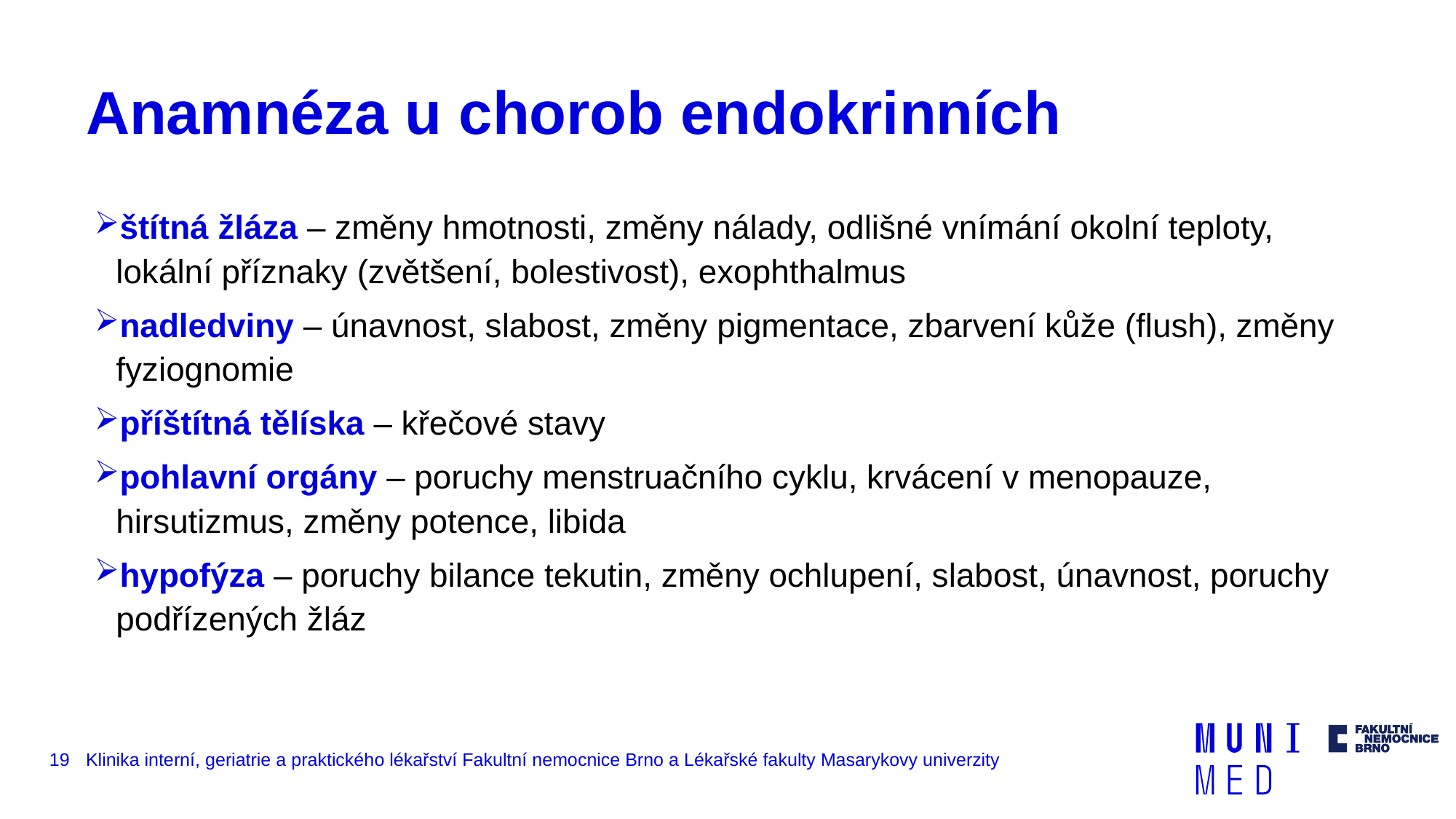

# Anamnéza u chorob endokrinních
štítná žláza – změny hmotnosti, změny nálady, odlišné vnímání okolní teploty, lokální příznaky (zvětšení, bolestivost), exophthalmus
nadledviny – únavnost, slabost, změny pigmentace, zbarvení kůže (flush), změny fyziognomie
příštítná tělíska – křečové stavy
pohlavní orgány – poruchy menstruačního cyklu, krvácení v menopauze, hirsutizmus, změny potence, libida
hypofýza – poruchy bilance tekutin, změny ochlupení, slabost, únavnost, poruchy podřízených žláz

19
Klinika interní, geriatrie a praktického lékařství Fakultní nemocnice Brno a Lékařské fakulty Masarykovy univerzity